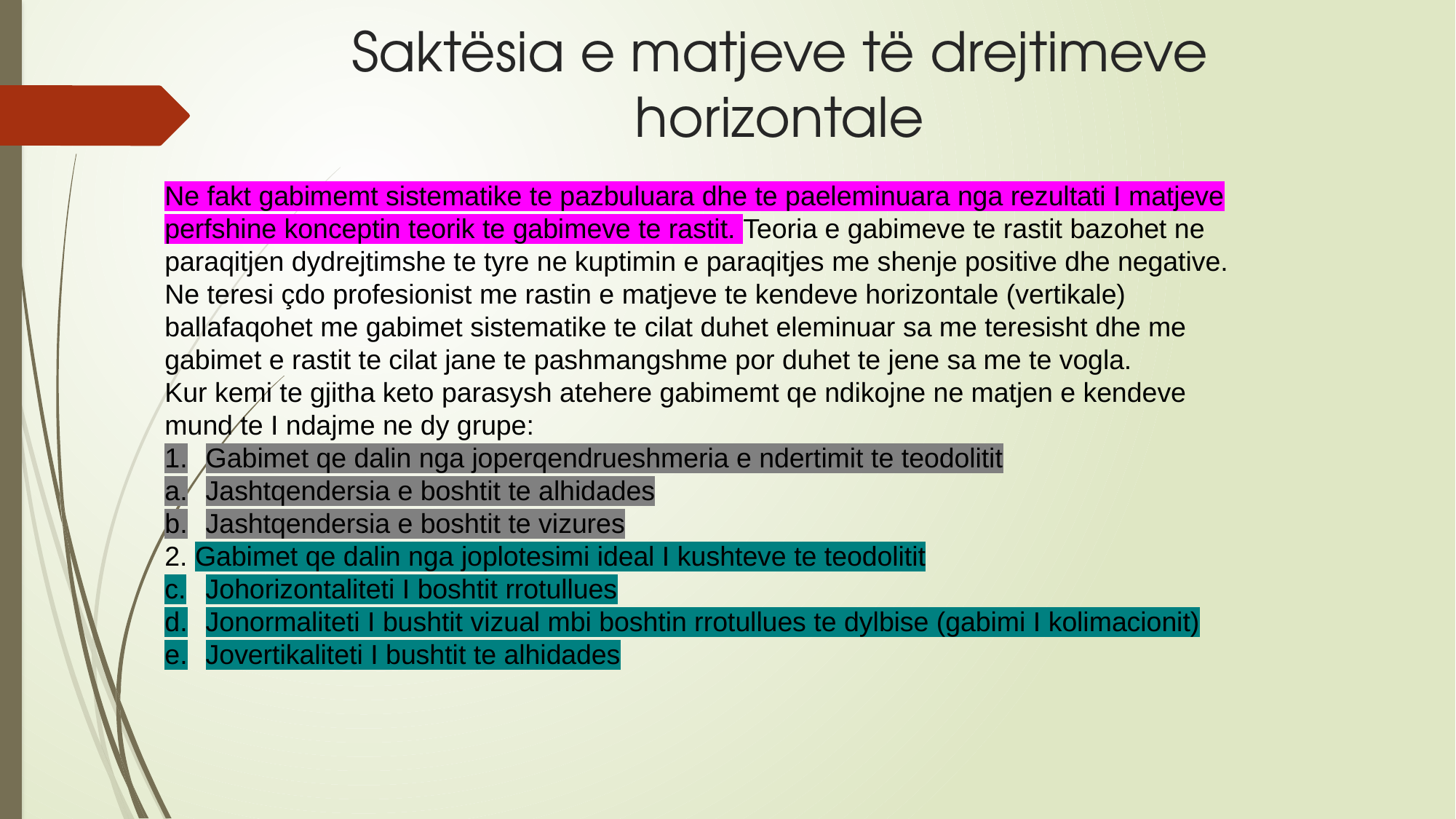

# Saktësia e matjeve të drejtimeve horizontale
Ne fakt gabimemt sistematike te pazbuluara dhe te paeleminuara nga rezultati I matjeve perfshine konceptin teorik te gabimeve te rastit. Teoria e gabimeve te rastit bazohet ne paraqitjen dydrejtimshe te tyre ne kuptimin e paraqitjes me shenje positive dhe negative. Ne teresi çdo profesionist me rastin e matjeve te kendeve horizontale (vertikale) ballafaqohet me gabimet sistematike te cilat duhet eleminuar sa me teresisht dhe me gabimet e rastit te cilat jane te pashmangshme por duhet te jene sa me te vogla.
Kur kemi te gjitha keto parasysh atehere gabimemt qe ndikojne ne matjen e kendeve mund te I ndajme ne dy grupe:
Gabimet qe dalin nga joperqendrueshmeria e ndertimit te teodolitit
Jashtqendersia e boshtit te alhidades
Jashtqendersia e boshtit te vizures
2. Gabimet qe dalin nga joplotesimi ideal I kushteve te teodolitit
Johorizontaliteti I boshtit rrotullues
Jonormaliteti I bushtit vizual mbi boshtin rrotullues te dylbise (gabimi I kolimacionit)
Jovertikaliteti I bushtit te alhidades